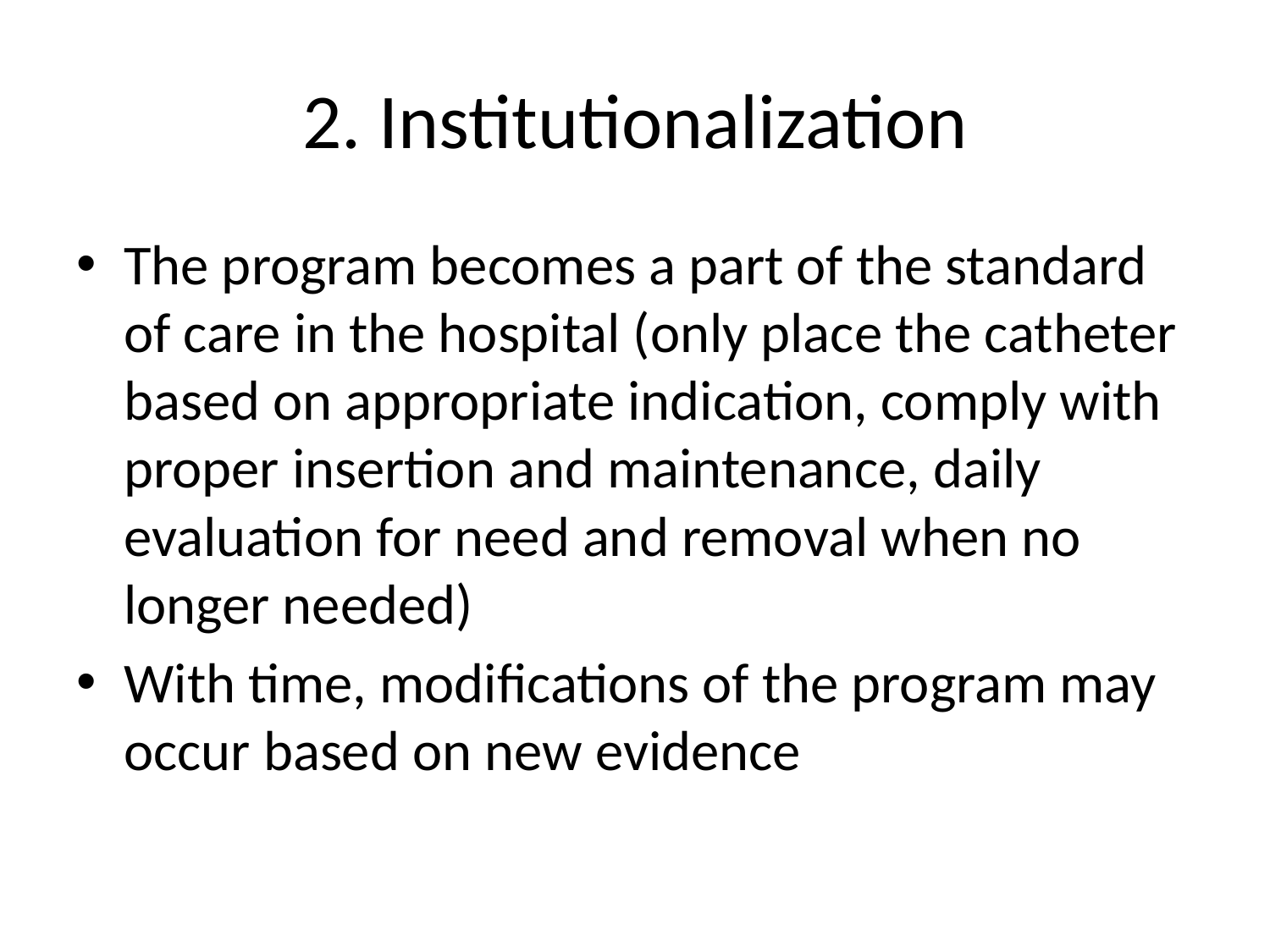

# 2. Institutionalization
The program becomes a part of the standard of care in the hospital (only place the catheter based on appropriate indication, comply with proper insertion and maintenance, daily evaluation for need and removal when no longer needed)
With time, modifications of the program may occur based on new evidence